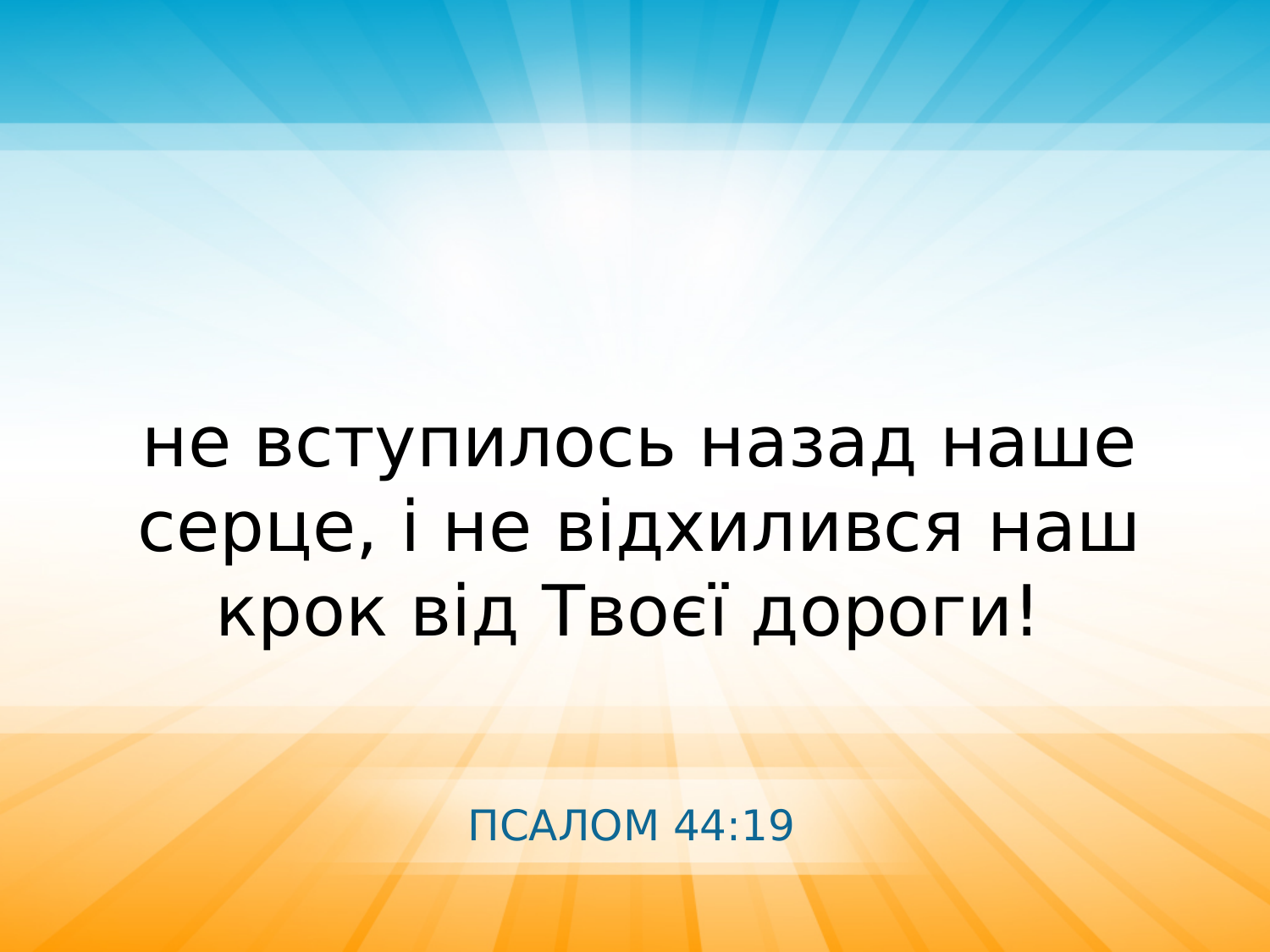

не вступилось назад наше серце, і не відхилився наш крок від Твоєї дороги!
ПСАЛОМ 44:19